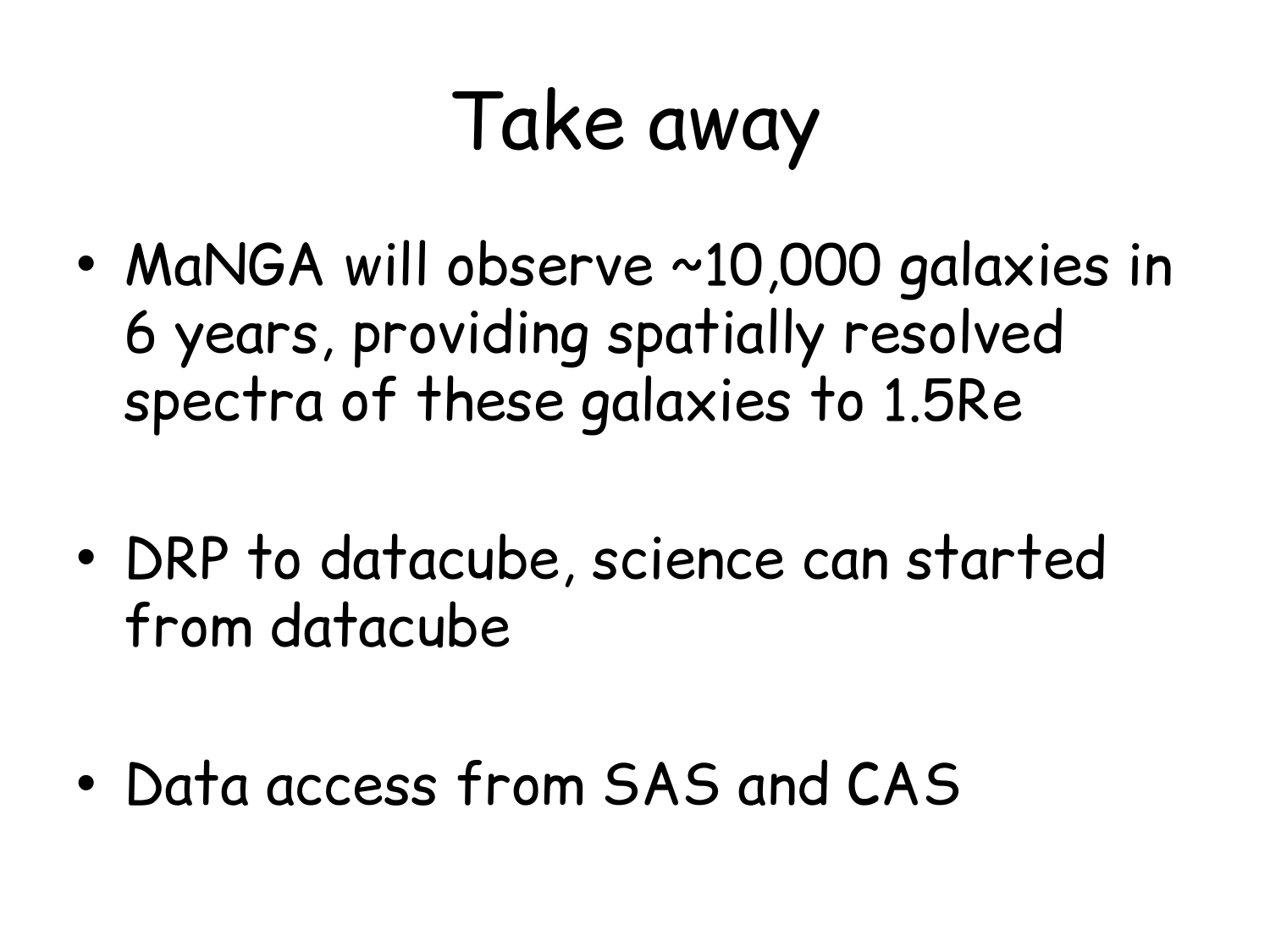

# Take away
MaNGA will observe ~10,000 galaxies in 6 years, providing spatially resolved spectra of these galaxies to 1.5Re

DRP to datacube, science can started from datacube

Data access from SAS and CAS